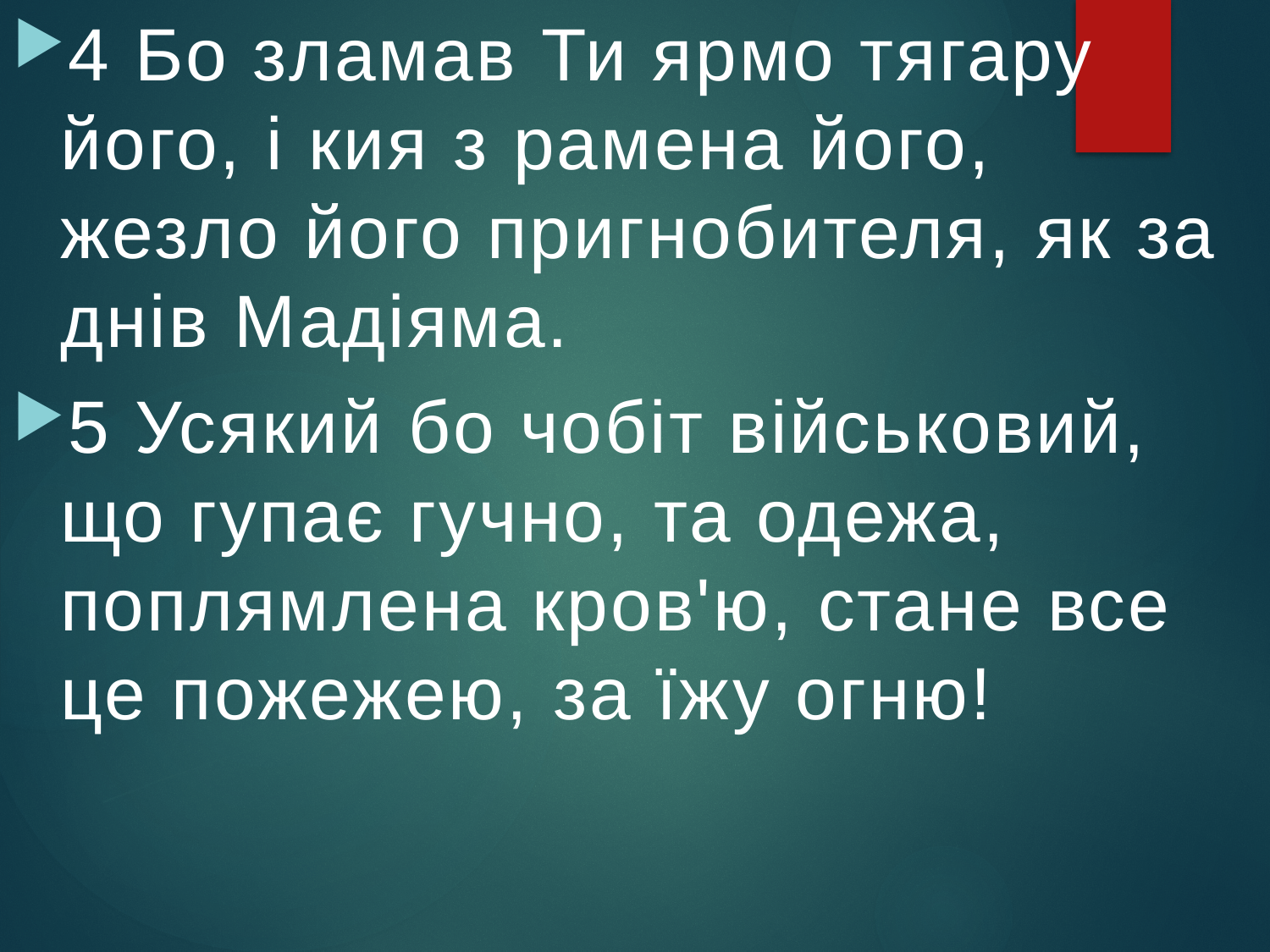

4 Бо зламав Ти ярмо тягару його, і кия з рамена його, жезло його пригнобителя, як за днів Мадіяма.
5 Усякий бо чобіт військовий, що гупає гучно, та одежа, поплямлена кров'ю, стане все це пожежею, за їжу огню!